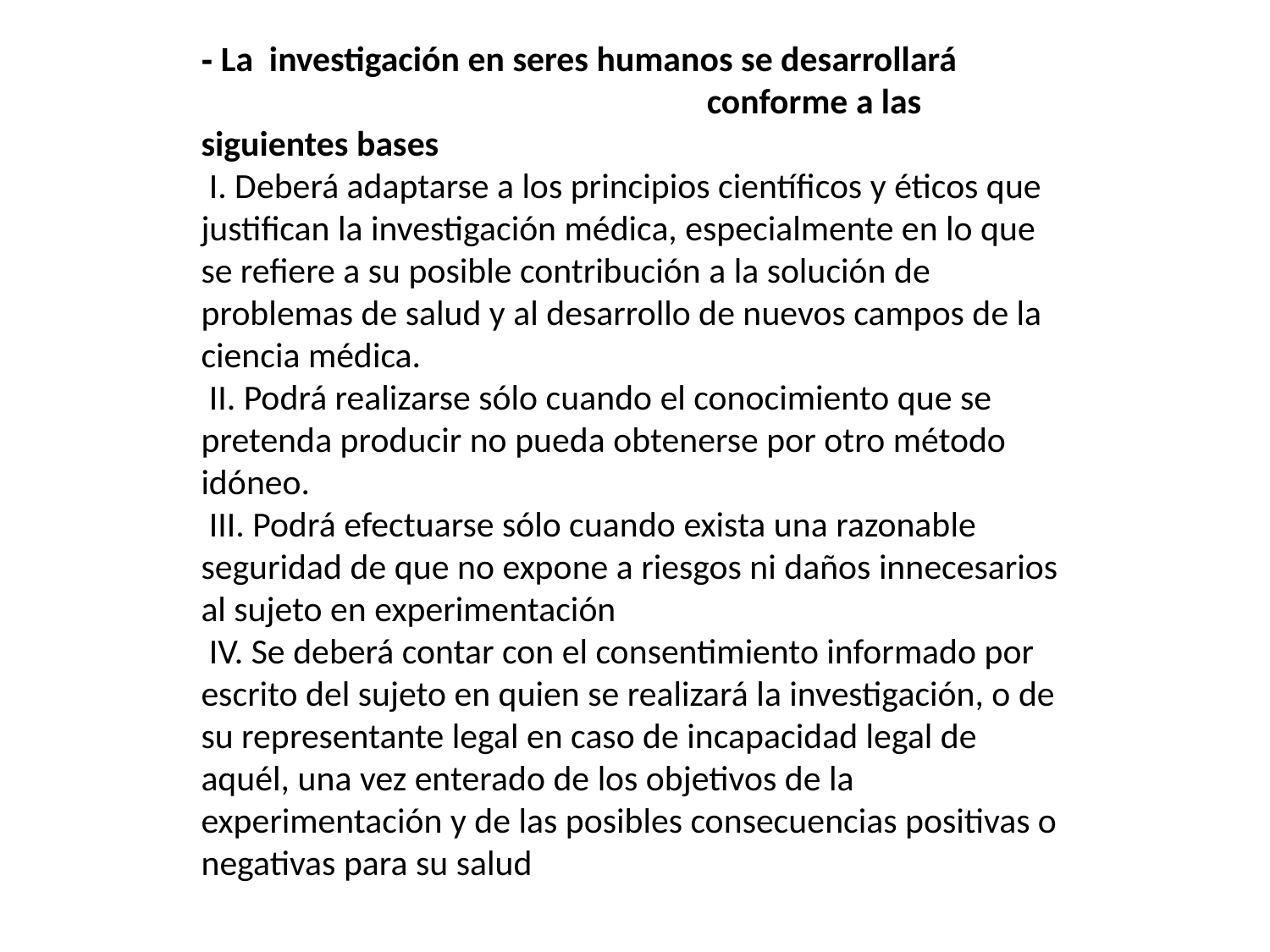

‐ La  investigación en seres humanos se desarrollará                                                                            conforme a las siguientes bases
 I. Deberá adaptarse a los principios científicos y éticos que justifican la investigación médica, especialmente en lo que se refiere a su posible contribución a la solución de problemas de salud y al desarrollo de nuevos campos de la ciencia médica.
 II. Podrá realizarse sólo cuando el conocimiento que se pretenda producir no pueda obtenerse por otro método idóneo.
 III. Podrá efectuarse sólo cuando exista una razonable seguridad de que no expone a riesgos ni daños innecesarios al sujeto en experimentación
 IV. Se deberá contar con el consentimiento informado por escrito del sujeto en quien se realizará la investigación, o de su representante legal en caso de incapacidad legal de aquél, una vez enterado de los objetivos de la experimentación y de las posibles consecuencias positivas o negativas para su salud